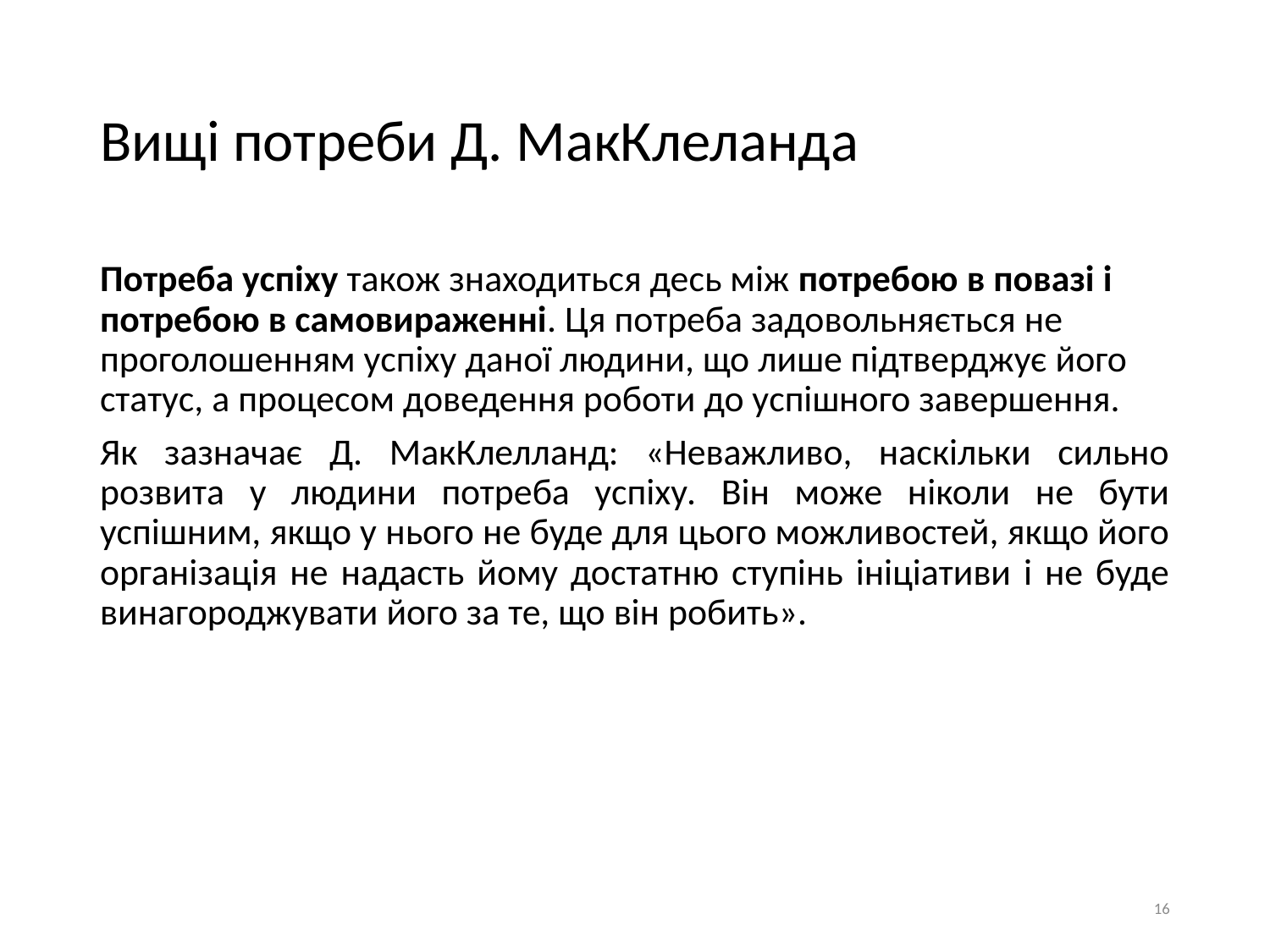

# Вищі потреби Д. МакКлеланда
Потреба успіху також знаходиться десь між потреб­ою в повазі і потребою в самовираженні. Ця по­треба задовольняється не проголошенням успіху даної людини, що лише підтверджує його статус, а процесом дове­дення роботи до успішного завершення.
Як зазначає Д. МакКлелланд: «Неважливо, наскільки сильно розвита у людини потреба успіху. Він може ніколи не бути успішним, якщо у нього не буде для цього можливостей, якщо його організа­ція не надасть йому достатню ступінь ініціативи і не буде винагороджувати його за те, що він робить».

16